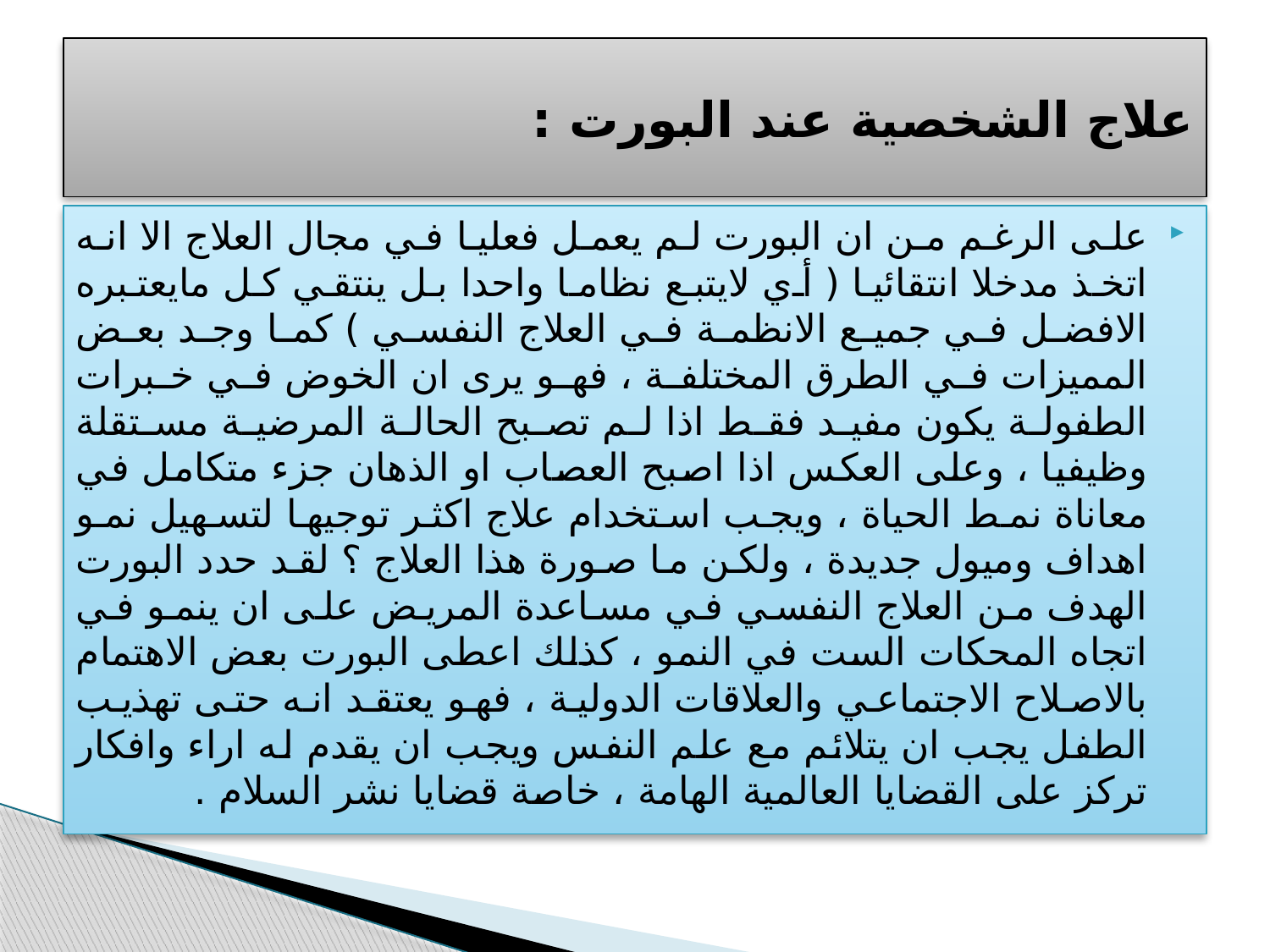

# علاج الشخصية عند البورت :
على الرغم من ان البورت لم يعمل فعليا في مجال العلاج الا انه اتخذ مدخلا انتقائيا ( أي لايتبع نظاما واحدا بل ينتقي كل مايعتبره الافضل في جميع الانظمة في العلاج النفسي ) كما وجد بعض المميزات في الطرق المختلفة ، فهو يرى ان الخوض في خبرات الطفولة يكون مفيد فقط اذا لم تصبح الحالة المرضية مستقلة وظيفيا ، وعلى العكس اذا اصبح العصاب او الذهان جزء متكامل في معاناة نمط الحياة ، ويجب استخدام علاج اكثر توجيها لتسهيل نمو اهداف وميول جديدة ، ولكن ما صورة هذا العلاج ؟ لقد حدد البورت الهدف من العلاج النفسي في مساعدة المريض على ان ينمو في اتجاه المحكات الست في النمو ، كذلك اعطى البورت بعض الاهتمام بالاصلاح الاجتماعي والعلاقات الدولية ، فهو يعتقد انه حتى تهذيب الطفل يجب ان يتلائم مع علم النفس ويجب ان يقدم له اراء وافكار تركز على القضايا العالمية الهامة ، خاصة قضايا نشر السلام .